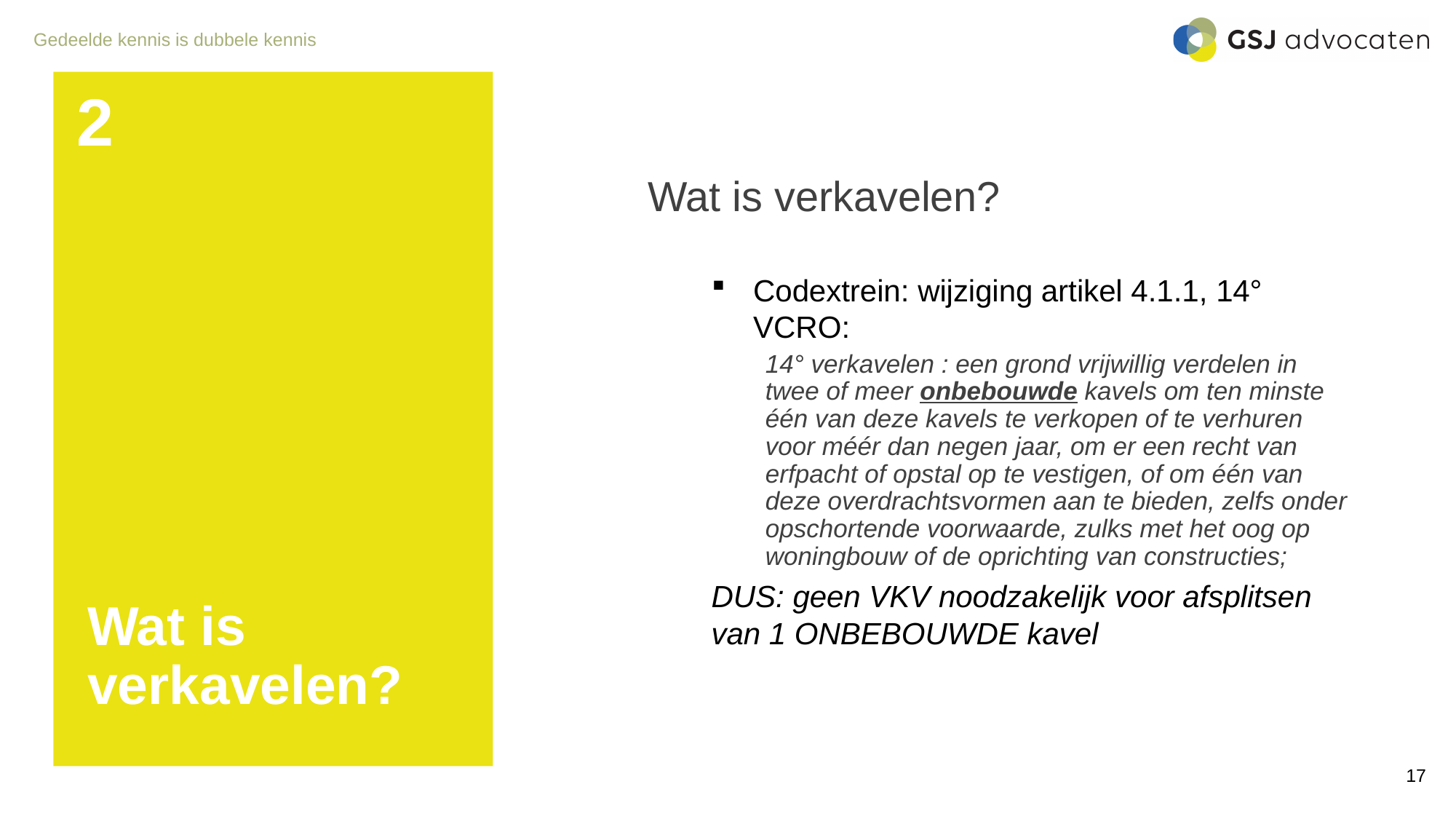

2
Wat is verkavelen?

Codextrein: wijziging artikel 4.1.1, 14° VCRO:
14° verkavelen : een grond vrijwillig verdelen in twee of meer onbebouwde kavels om ten minste één van deze kavels te verkopen of te verhuren voor méér dan negen jaar, om er een recht van erfpacht of opstal op te vestigen, of om één van deze overdrachtsvormen aan te bieden, zelfs onder opschortende voorwaarde, zulks met het oog op woningbouw of de oprichting van constructies;
DUS: geen VKV noodzakelijk voor afsplitsen van 1 ONBEBOUWDE kavel

# Wat is verkavelen?
17